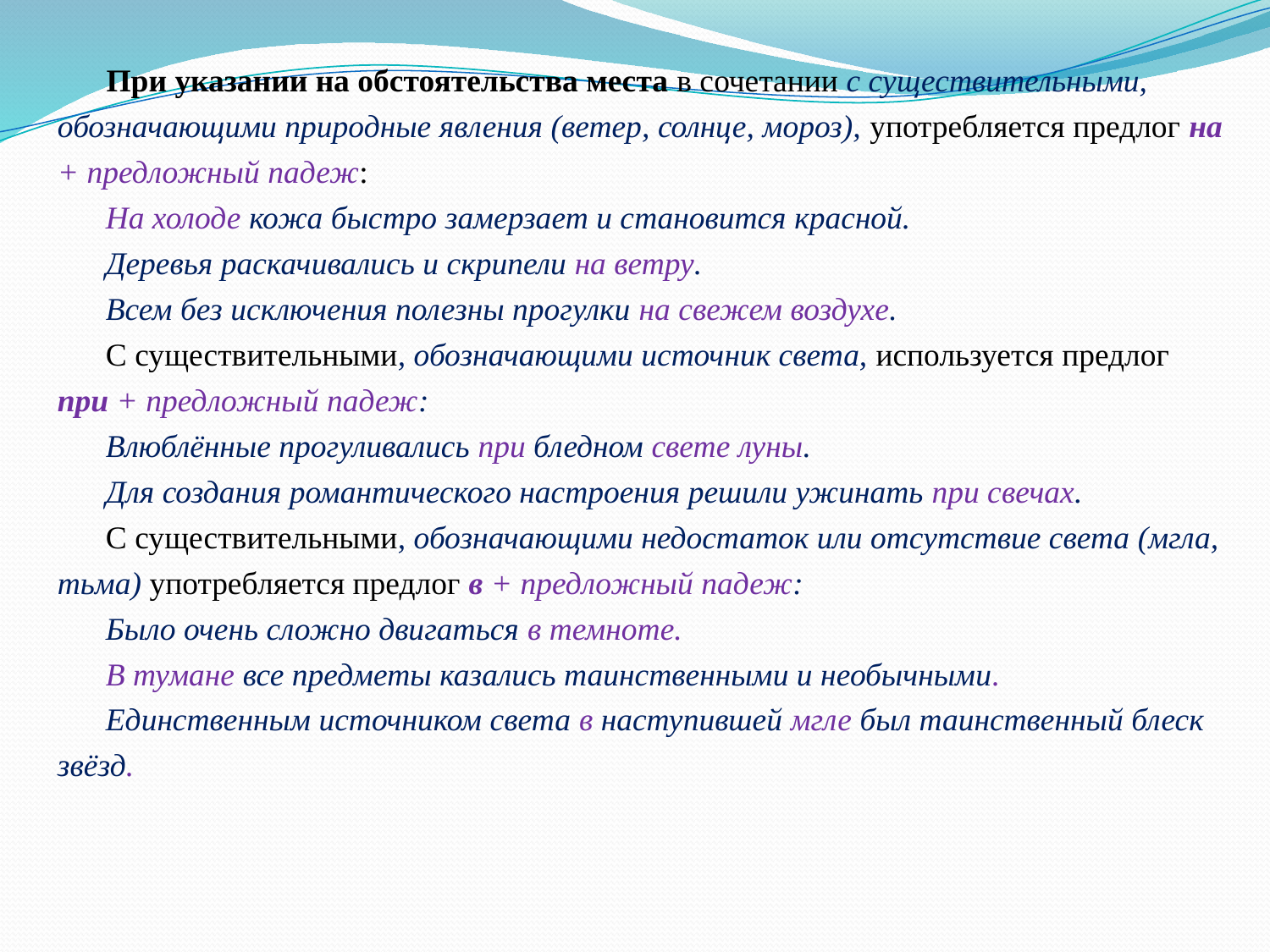

При указании на обстоятельства места в сочетании с существительными, обозначающими природные явления (ветер, солнце, мороз), употребляется предлог на + предложный падеж:
      На холоде кожа быстро замерзает и становится красной.
      Деревья раскачивались и скрипели на ветру.
      Всем без исключения полезны прогулки на свежем воздухе.
      С существительными, обозначающими источник света, используется предлог при + предложный падеж:
      Влюблённые прогуливались при бледном свете луны.
      Для создания романтического настроения решили ужинать при свечах.
      С существительными, обозначающими недостаток или отсутствие света (мгла, тьма) употребляется предлог в + предложный падеж:
      Было очень сложно двигаться в темноте.
      В тумане все предметы казались таинственными и необычными.
      Единственным источником света в наступившей мгле был таинственный блеск звёзд.